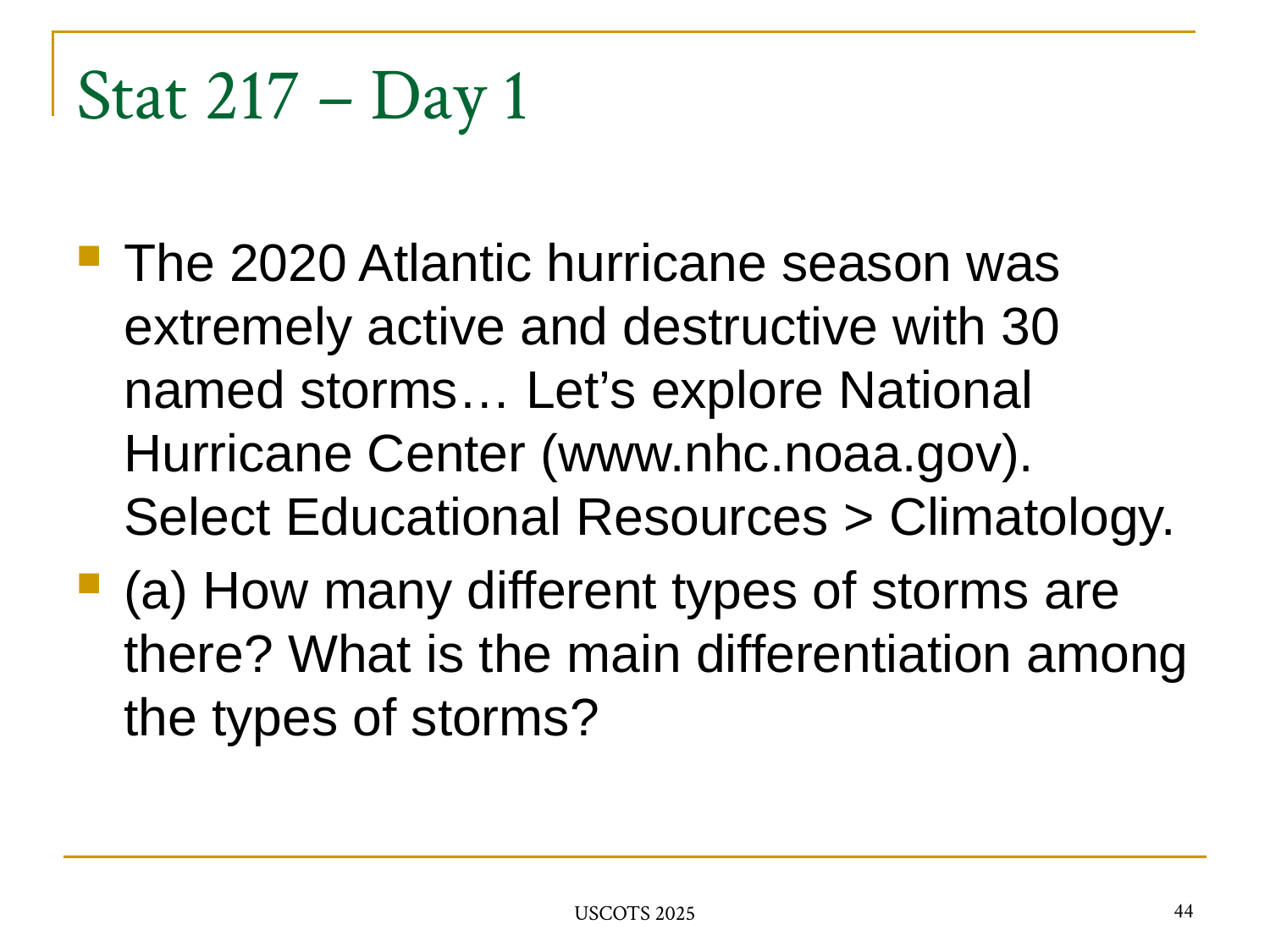

# Stat 217 – Day 1
The 2020 Atlantic hurricane season was extremely active and destructive with 30 named storms… Let’s explore National Hurricane Center (www.nhc.noaa.gov). Select Educational Resources > Climatology.
(a) How many different types of storms are there? What is the main differentiation among the types of storms?
44
USCOTS 2025